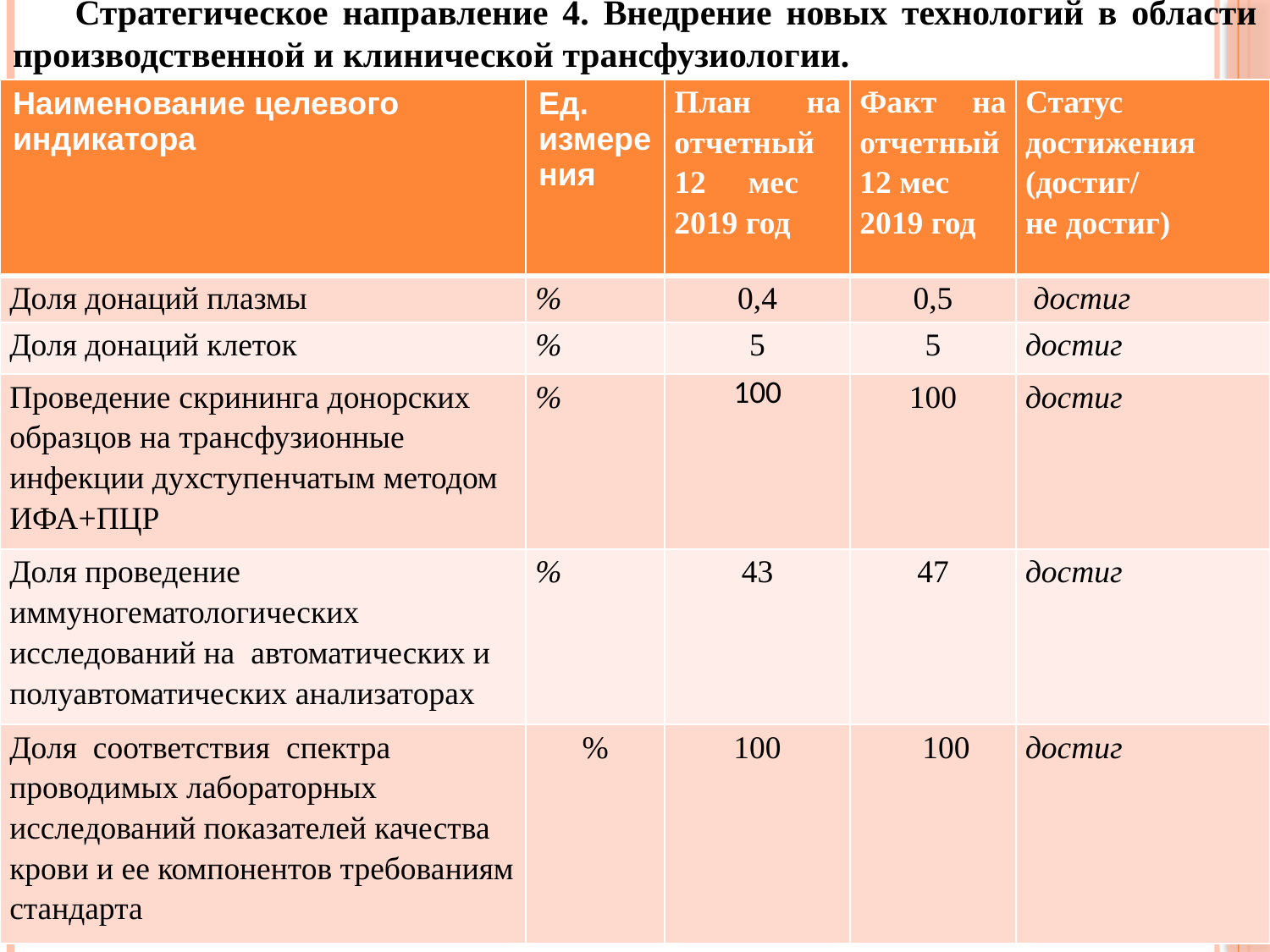

Стратегическое направление 4. Внедрение новых технологий в области производственной и клинической трансфузиологии.
| Наименование целевого индикатора | Ед. измерения | План на отчетный 12 мес 2019 год | Факт на отчетный 12 мес 2019 год | Статус достижения (достиг/ не достиг) |
| --- | --- | --- | --- | --- |
| Доля донаций плазмы | % | 0,4 | 0,5 | достиг |
| Доля донаций клеток | % | 5 | 5 | достиг |
| Проведение скрининга донорских образцов на трансфузионные инфекции духступенчатым методом ИФА+ПЦР | % | 100 | 100 | достиг |
| Доля проведение иммуногематологических исследований на автоматических и полуавтоматических анализаторах | % | 43 | 47 | достиг |
| Доля соответствия спектра проводимых лабораторных исследований показателей качества крови и ее компонентов требованиям стандарта | % | 100 | 100 | достиг |